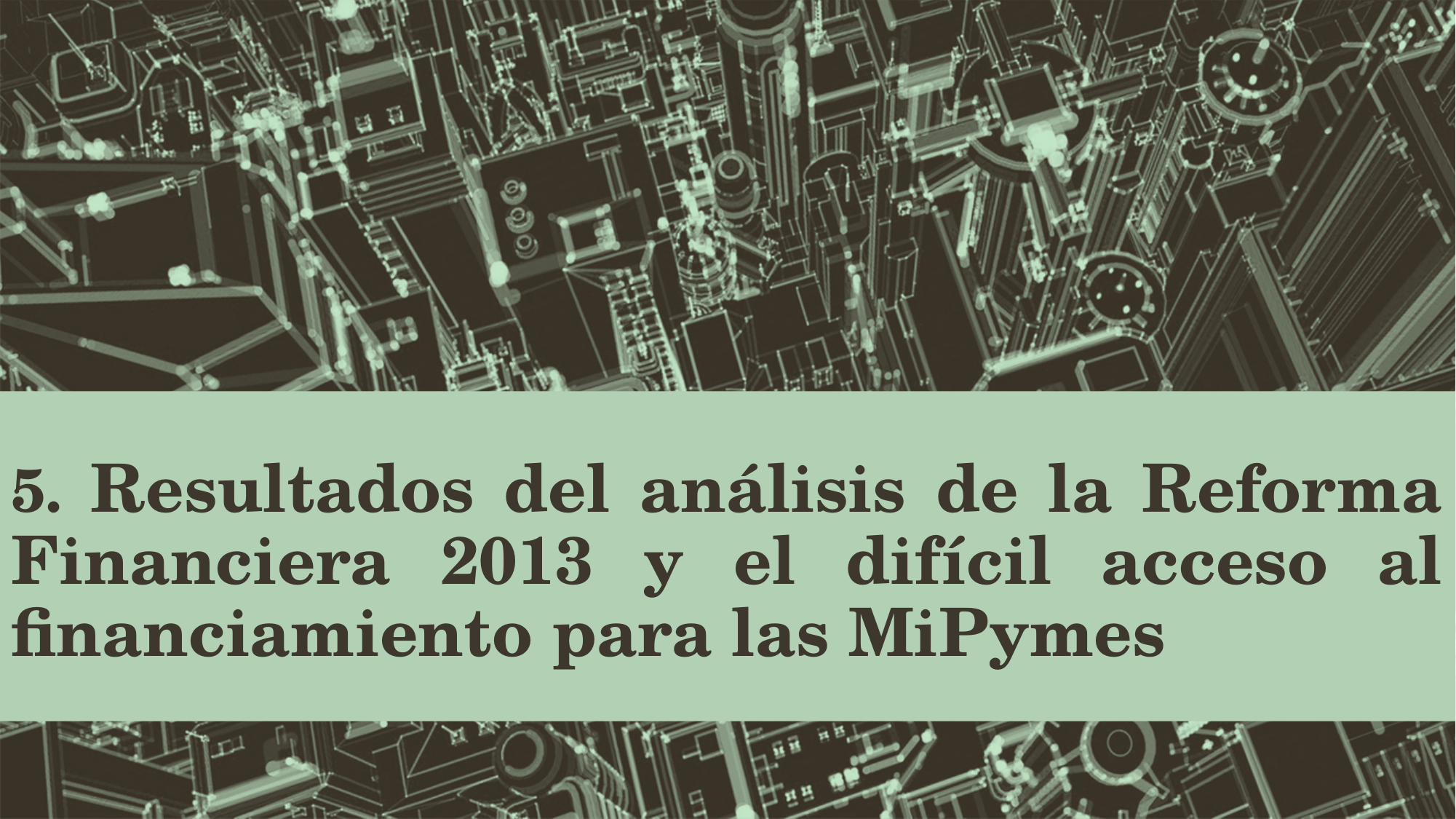

# 5. Resultados del análisis de la Reforma Financiera 2013 y el difícil acceso al financiamiento para las MiPymes